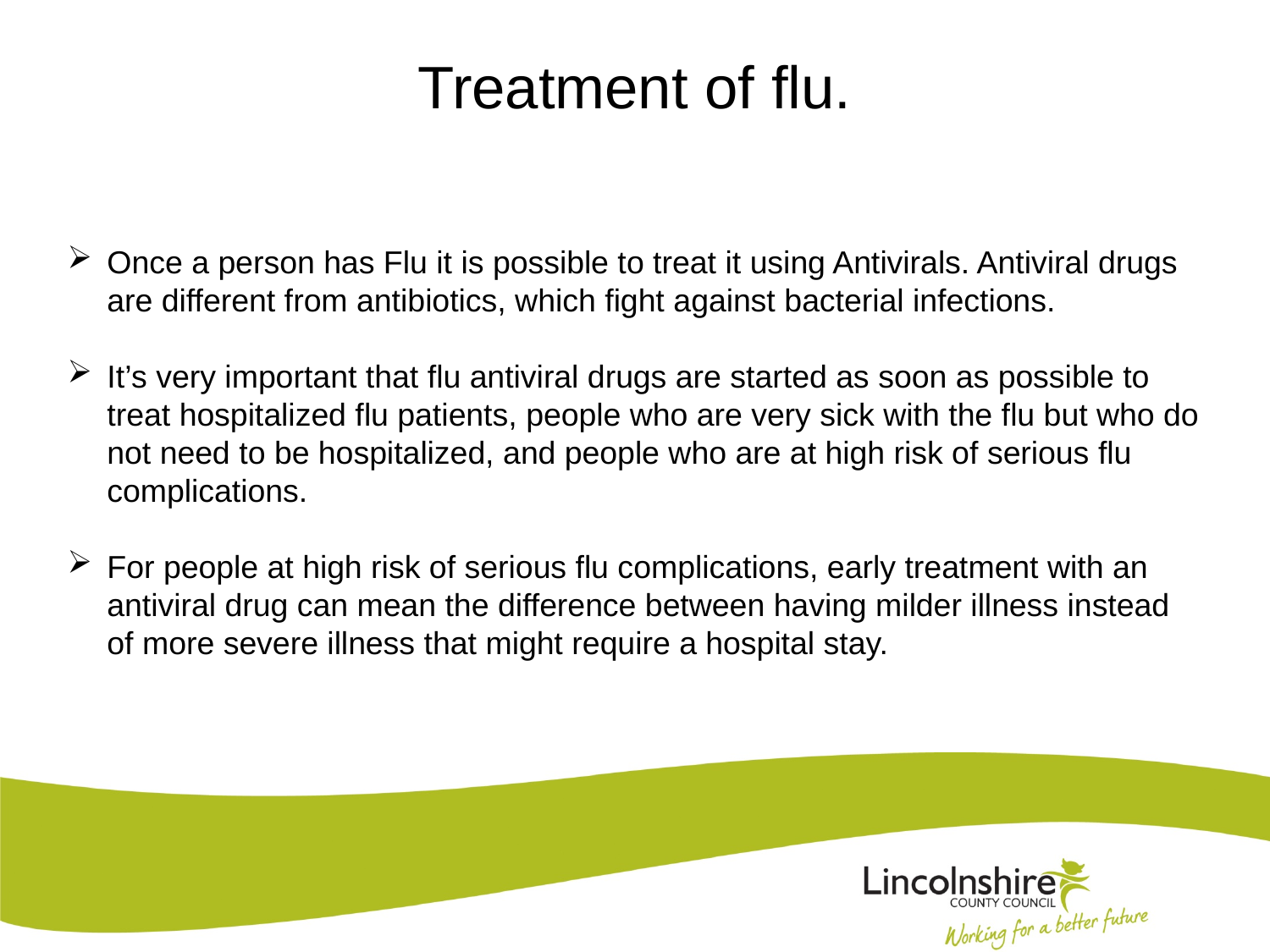

# Treatment of flu.
Once a person has Flu it is possible to treat it using Antivirals. Antiviral drugs are different from antibiotics, which fight against bacterial infections.

It’s very important that flu antiviral drugs are started as soon as possible to treat hospitalized flu patients, people who are very sick with the flu but who do not need to be hospitalized, and people who are at high risk of serious flu complications.

For people at high risk of serious flu complications, early treatment with an antiviral drug can mean the difference between having milder illness instead of more severe illness that might require a hospital stay.